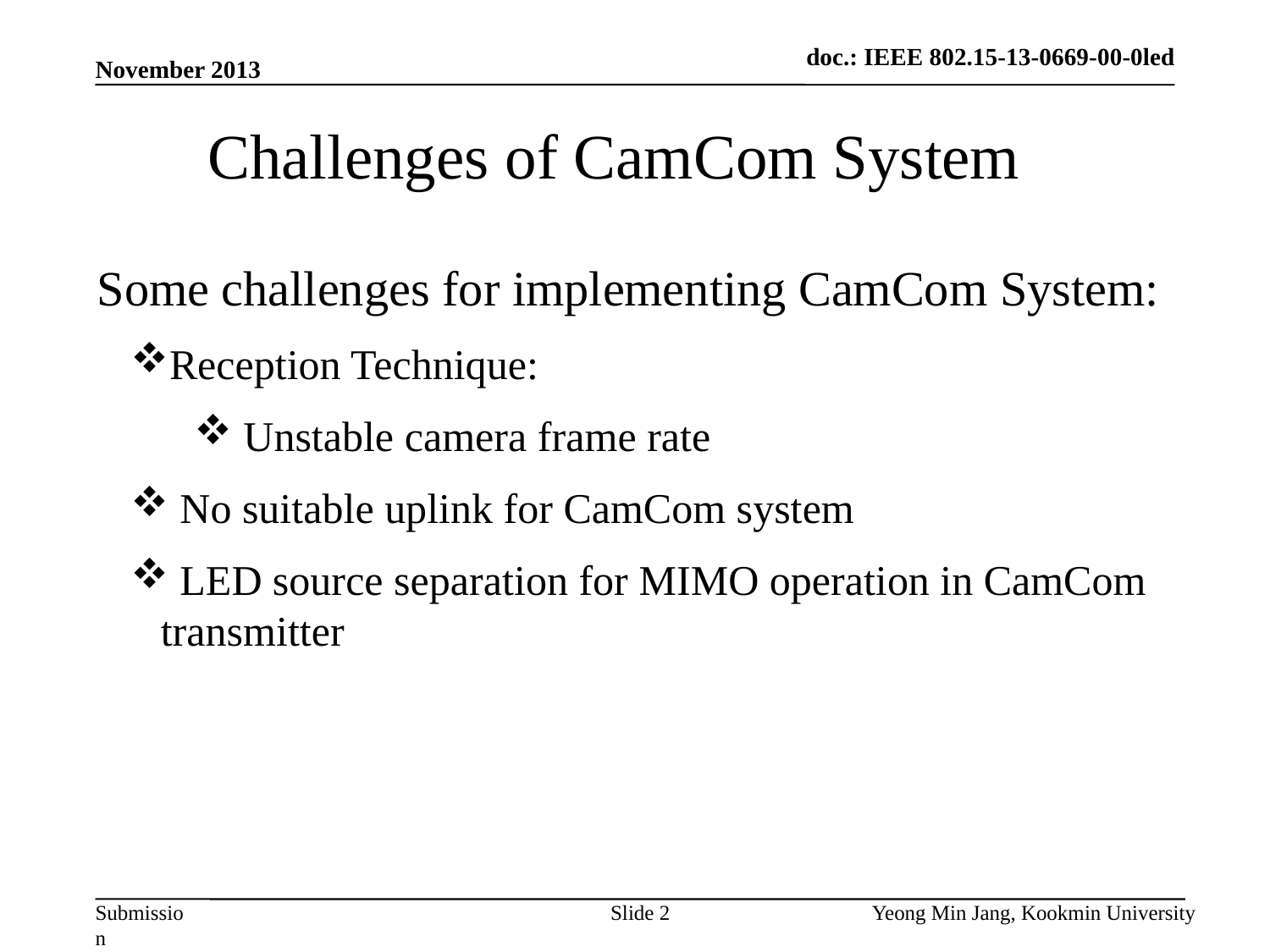

doc.: IEEE 802.15-13-0669-00-0led

November 2013
# Challenges of CamCom System
Some challenges for implementing CamCom System:
Reception Technique:
 Unstable camera frame rate
 No suitable uplink for CamCom system
 LED source separation for MIMO operation in CamCom transmitter
Slide 2
Yeong Min Jang, Kookmin University